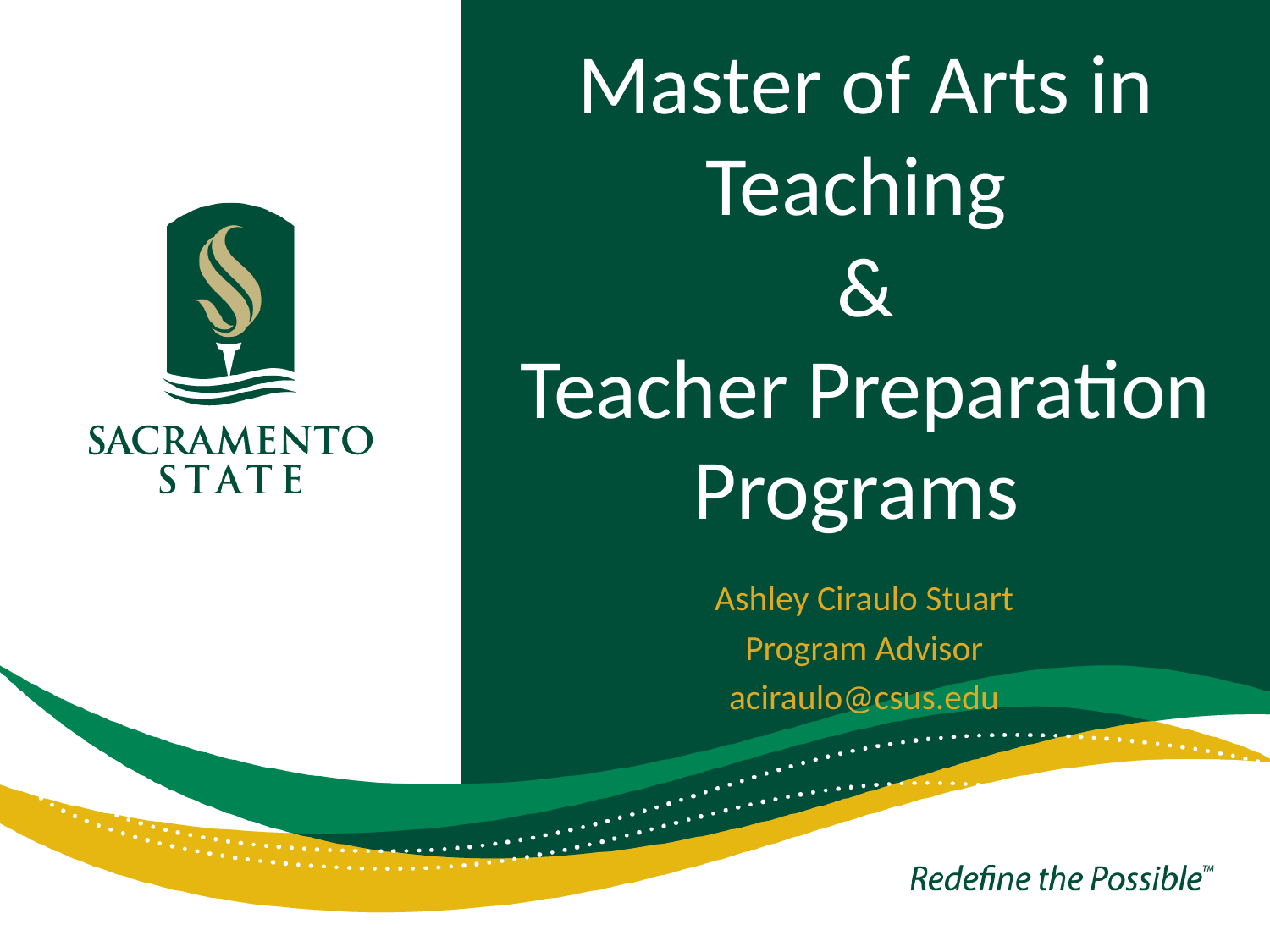

# Master of Arts in Teaching & Teacher Preparation Programs
Ashley Ciraulo Stuart
Program Advisor
aciraulo@csus.edu